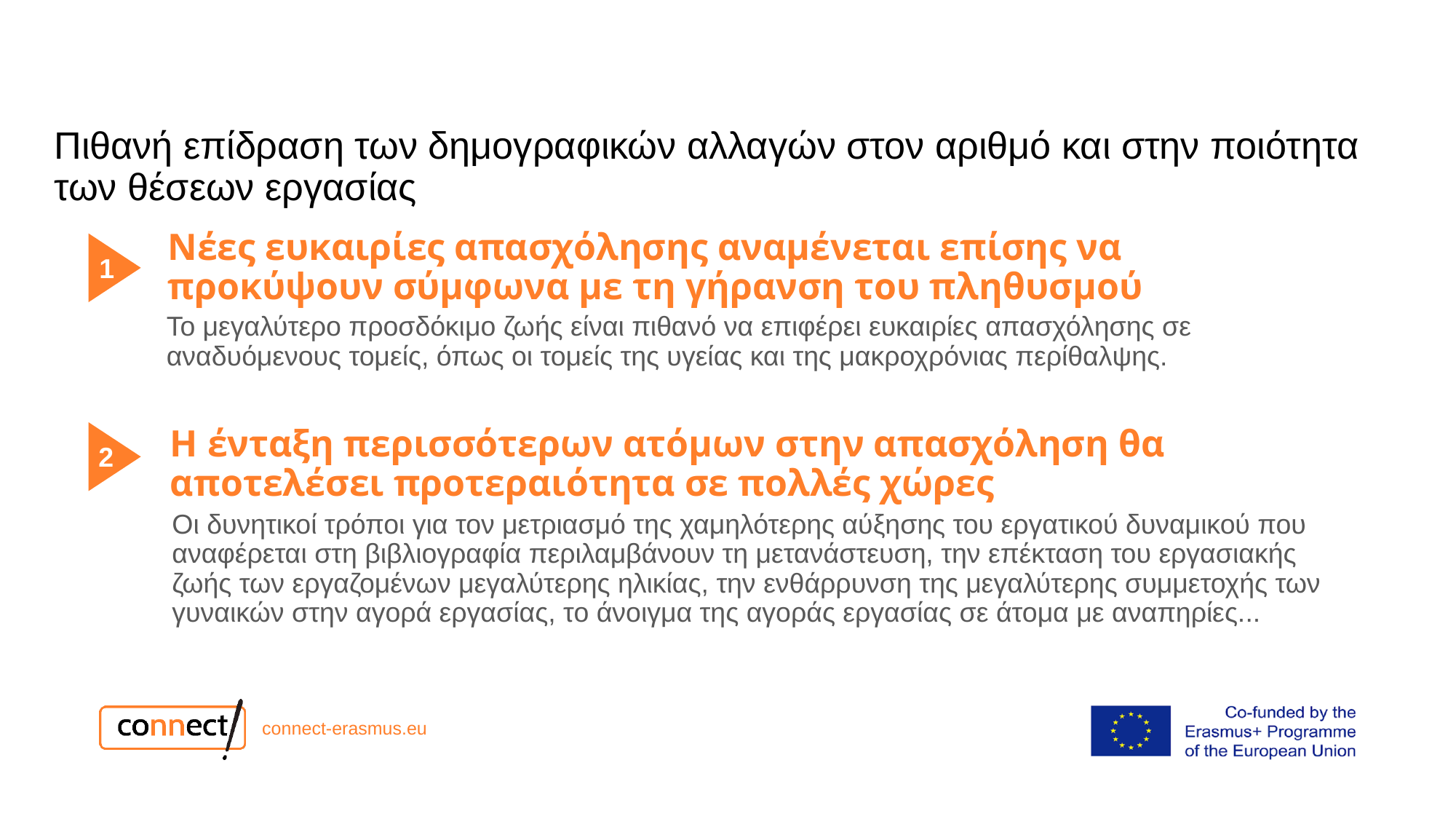

# Πιθανή επίδραση των δημογραφικών αλλαγών στον αριθμό και στην ποιότητα των θέσεων εργασίας
Νέες ευκαιρίες απασχόλησης αναμένεται επίσης να προκύψουν σύμφωνα με τη γήρανση του πληθυσμού

1
Το μεγαλύτερο προσδόκιμο ζωής είναι πιθανό να επιφέρει ευκαιρίες απασχόλησης σε αναδυόμενους τομείς, όπως οι τομείς της υγείας και της μακροχρόνιας περίθαλψης.

Η ένταξη περισσότερων ατόμων στην απασχόληση θα αποτελέσει προτεραιότητα σε πολλές χώρες

2
Οι δυνητικοί τρόποι για τον μετριασμό της χαμηλότερης αύξησης του εργατικού δυναμικού που αναφέρεται στη βιβλιογραφία περιλαμβάνουν τη μετανάστευση, την επέκταση του εργασιακής ζωής των εργαζομένων μεγαλύτερης ηλικίας, την ενθάρρυνση της μεγαλύτερης συμμετοχής των γυναικών στην αγορά εργασίας, το άνοιγμα της αγοράς εργασίας σε άτομα με αναπηρίες...

3
connect-erasmus.eu